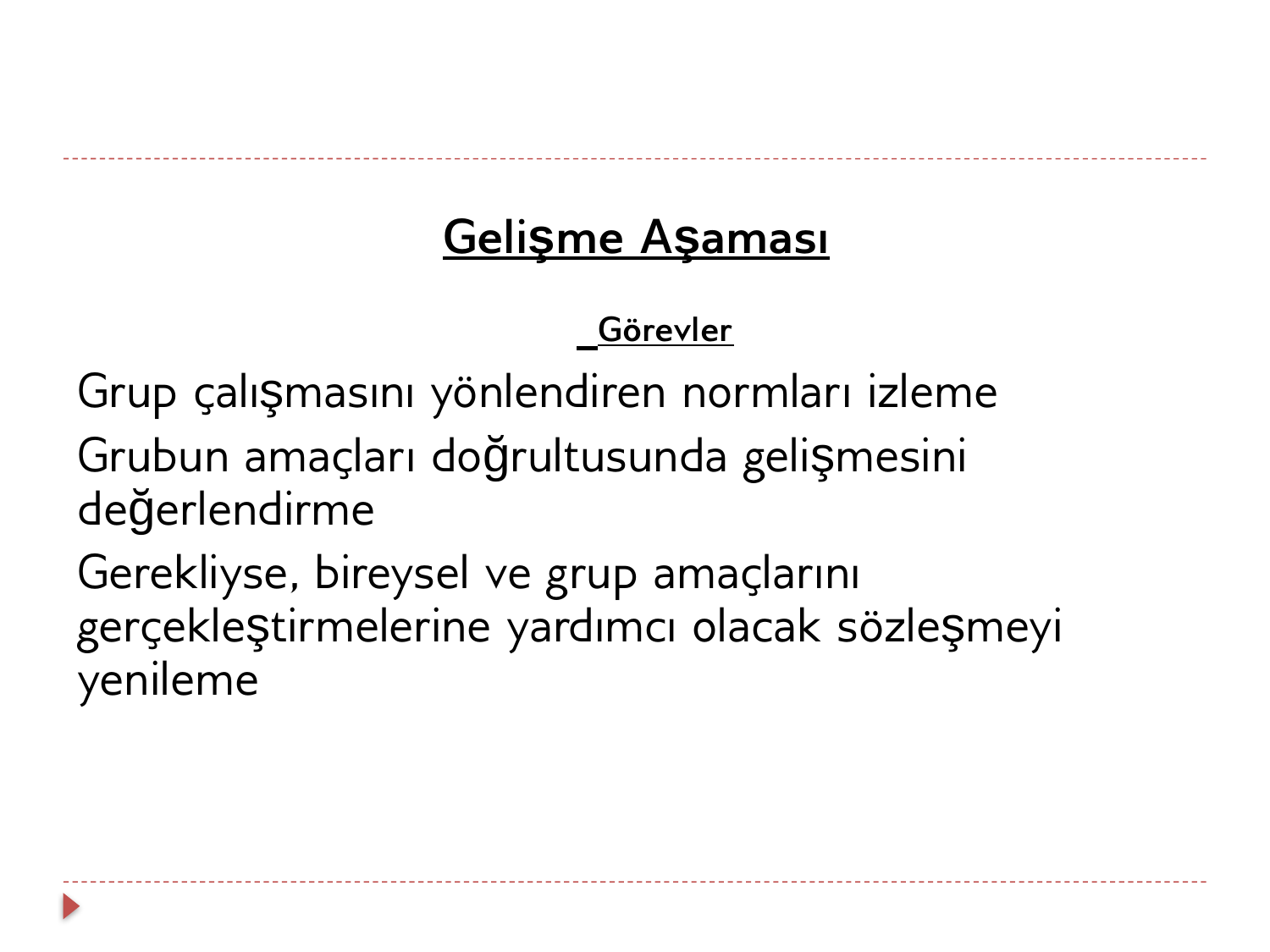

Gelişme Aşaması
 Görevler
Grup çalışmasını yönlendiren normları izleme
Grubun amaçları doğrultusunda gelişmesini değerlendirme
Gerekliyse, bireysel ve grup amaçlarını gerçekleştirmelerine yardımcı olacak sözleşmeyi yenileme